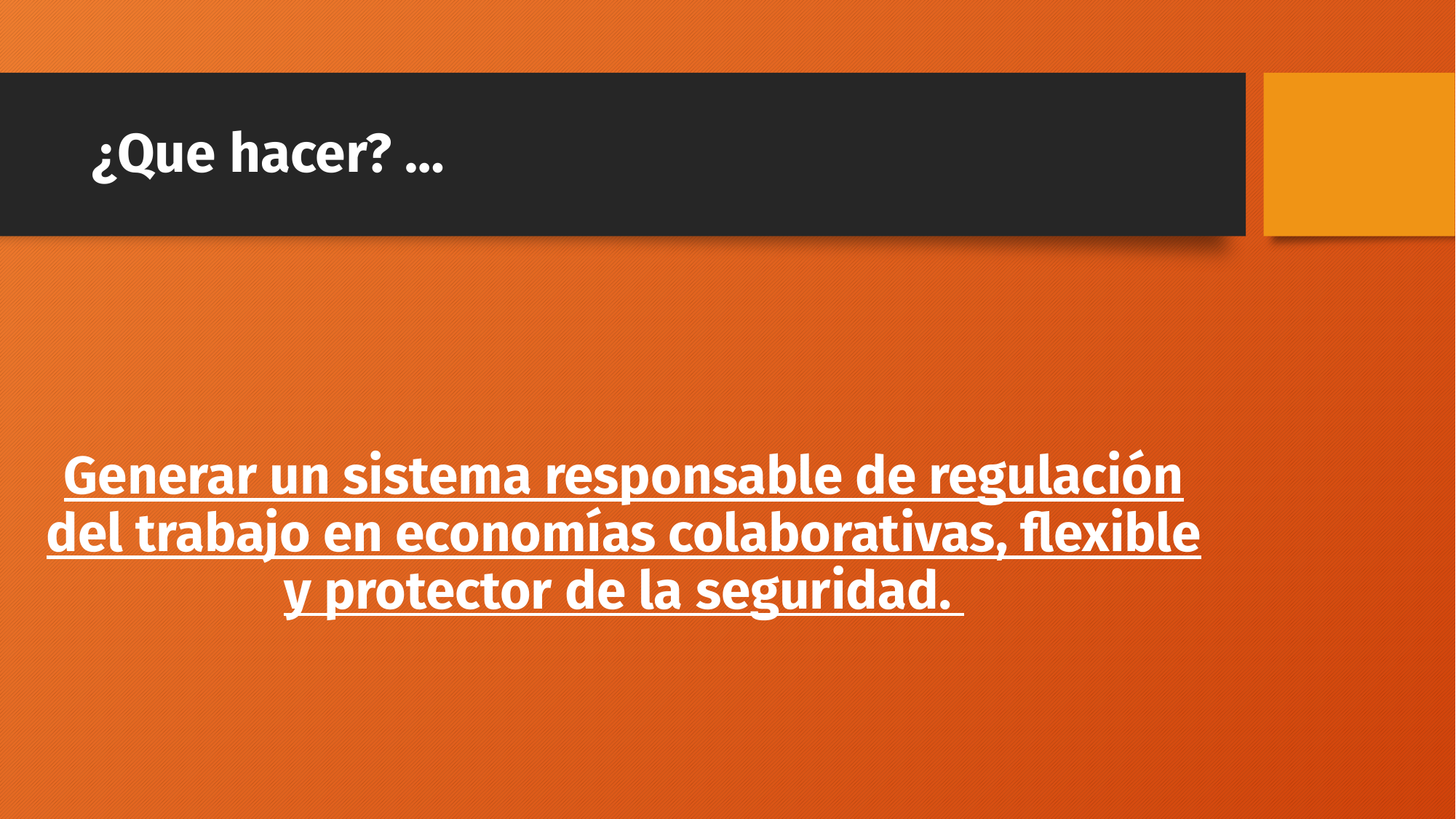

# ¿Que hacer? …

Generar un sistema responsable de regulación del trabajo en economías colaborativas, flexible y protector de la seguridad.